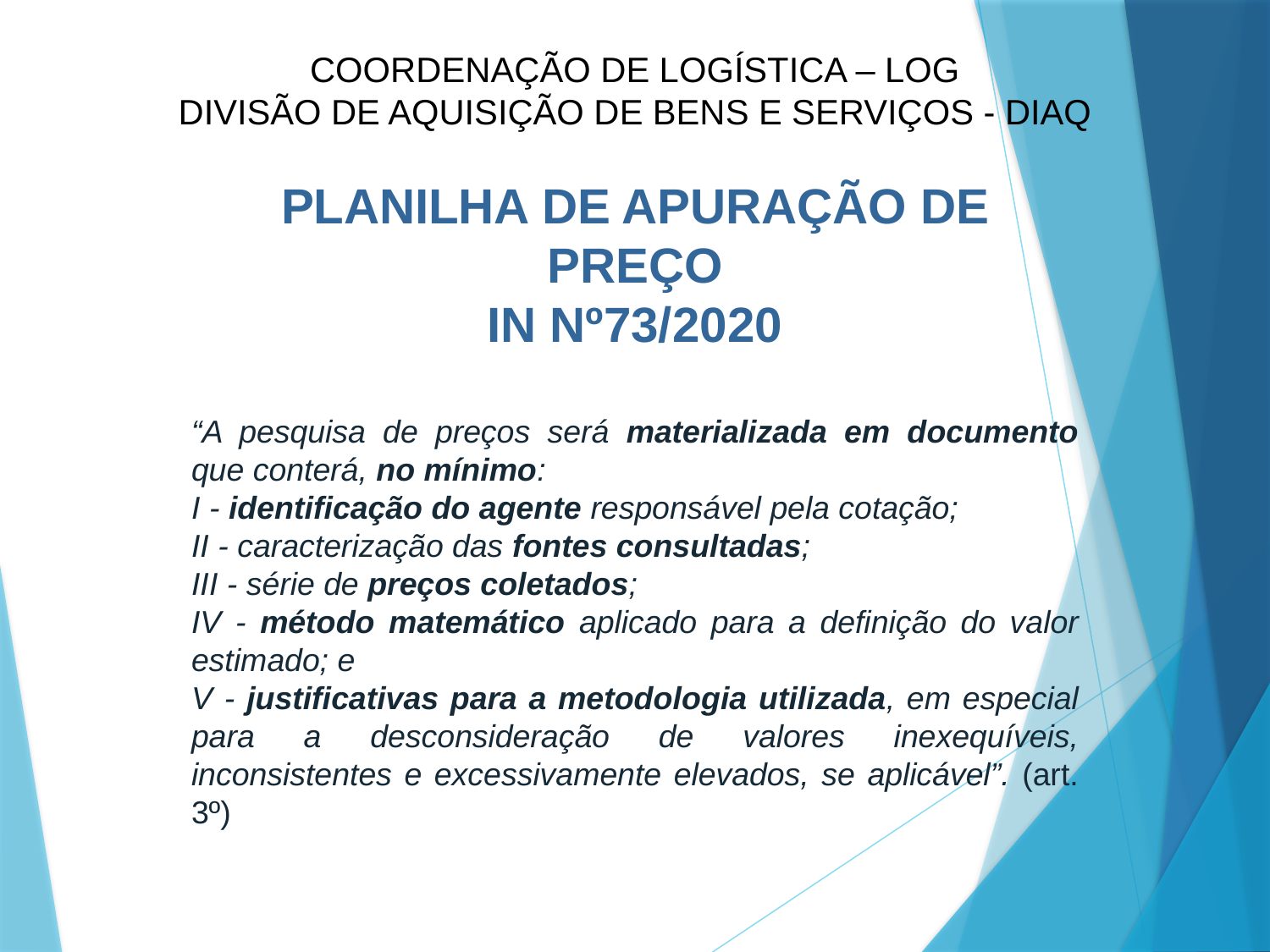

COORDENAÇÃO DE LOGÍSTICA – LOG
DIVISÃO DE AQUISIÇÃO DE BENS E SERVIÇOS - DIAQ
PLANILHA DE APURAÇÃO DE PREÇO
IN Nº73/2020

“A pesquisa de preços será materializada em documento que conterá, no mínimo:
I - identificação do agente responsável pela cotação;
II - caracterização das fontes consultadas;
III - série de preços coletados;
IV - método matemático aplicado para a definição do valor estimado; e
V - justificativas para a metodologia utilizada, em especial para a desconsideração de valores inexequíveis, inconsistentes e excessivamente elevados, se aplicável”. (art. 3º)